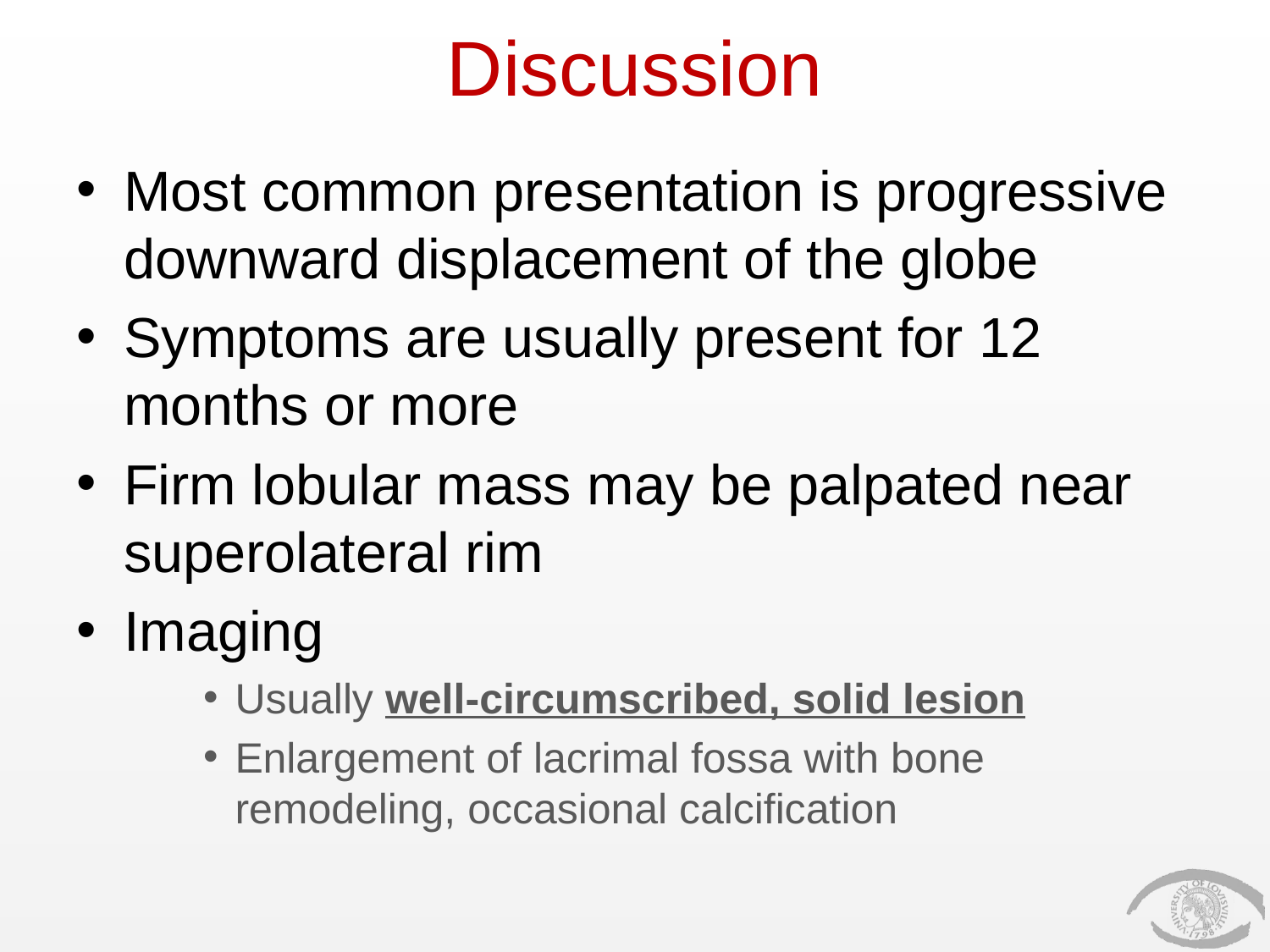

# Discussion
Most common presentation is progressive downward displacement of the globe
Symptoms are usually present for 12 months or more
Firm lobular mass may be palpated near superolateral rim
Imaging
Usually well-circumscribed, solid lesion
Enlargement of lacrimal fossa with bone remodeling, occasional calcification